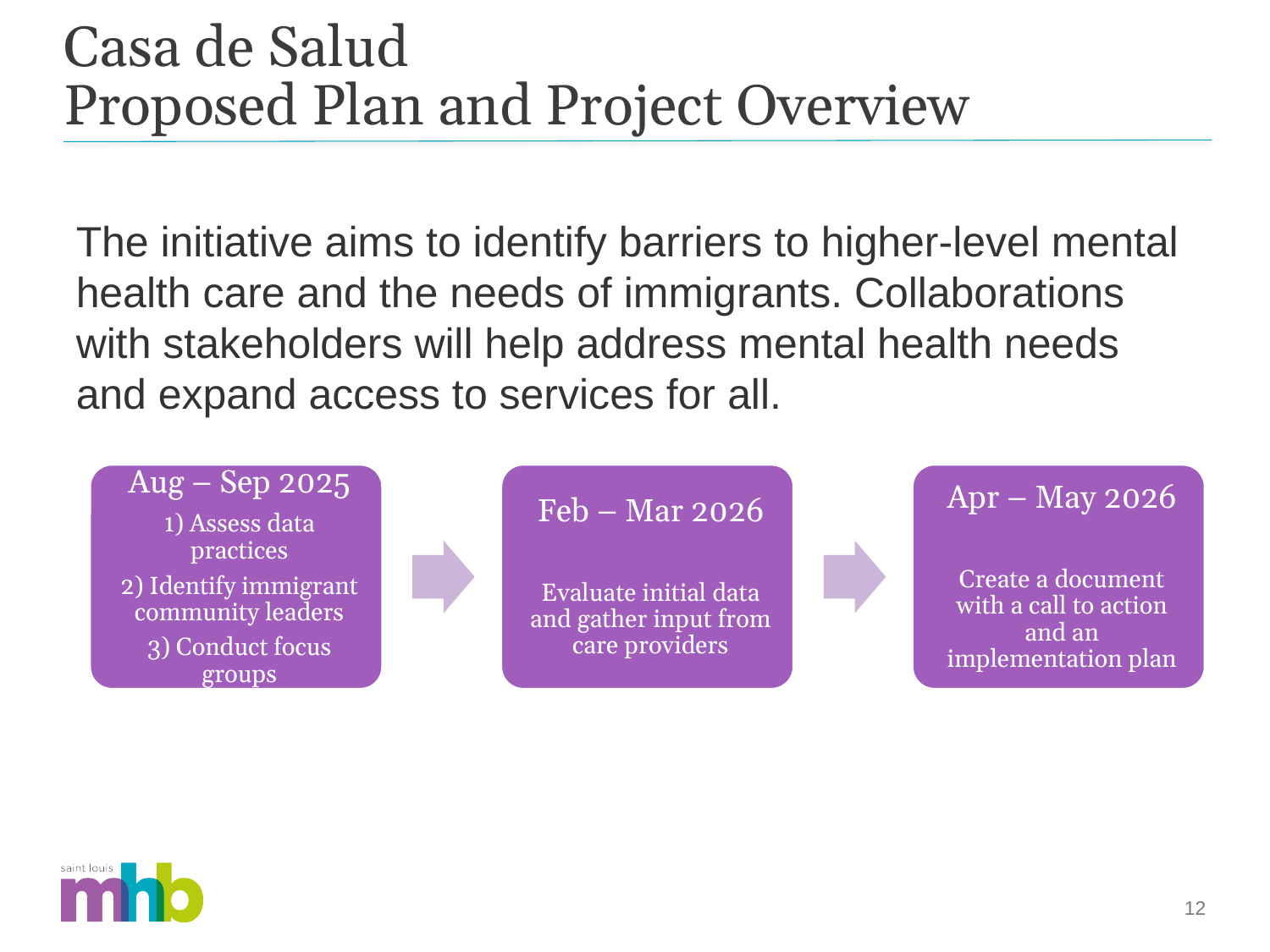

# Casa de Salud Proposed Plan and Project Overview
The initiative aims to identify barriers to higher-level mental health care and the needs of immigrants. Collaborations with stakeholders will help address mental health needs and expand access to services for all.
Aug – Sep 2025
1) Assess data practices
2) Identify immigrant community leaders
3) Conduct focus groups

Feb – Mar 2026

Evaluate initial data and gather input from care providers

Apr – May 2026

Create a document with a call to action and an implementation plan
12